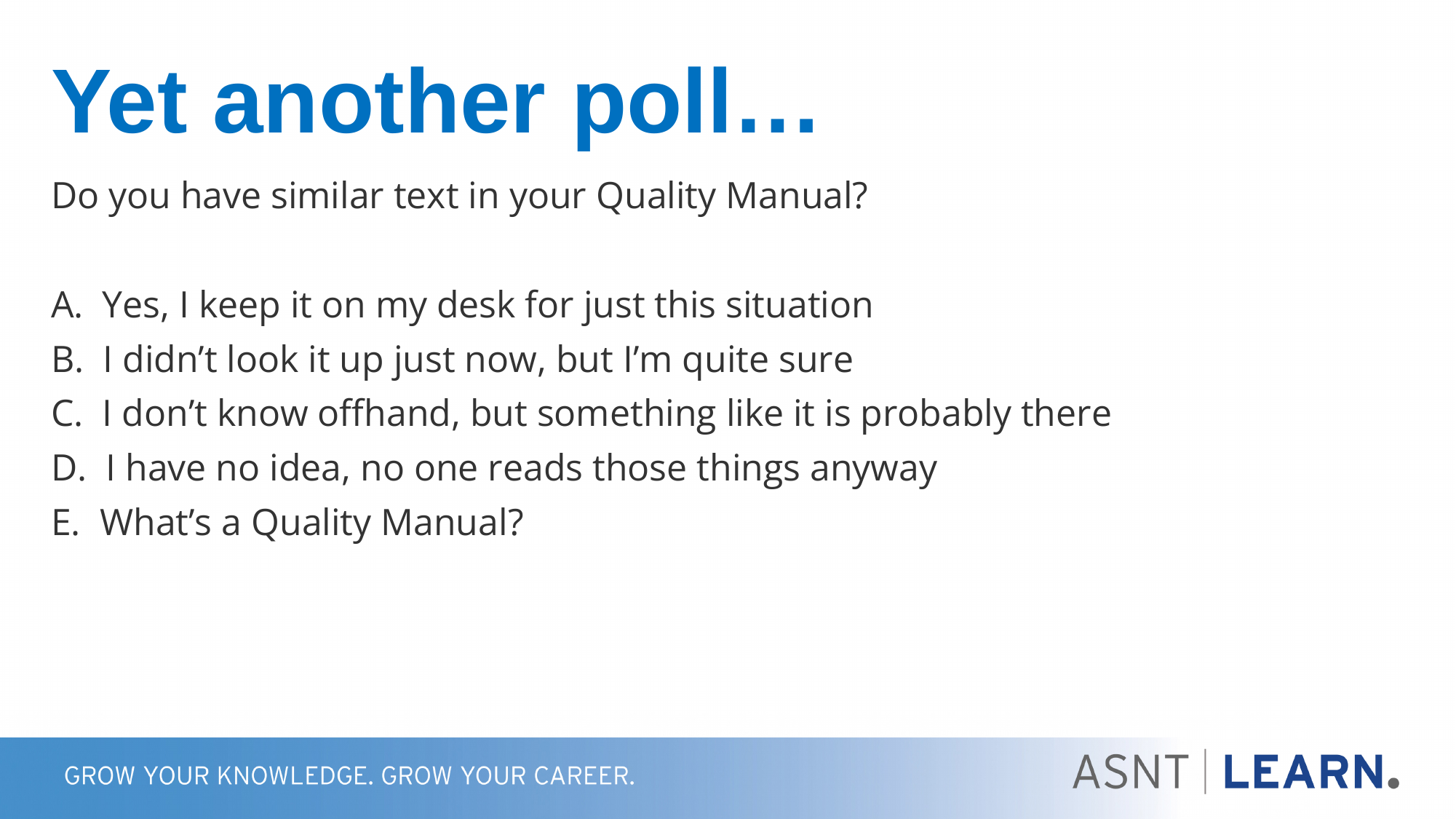

# Yet another poll…
Do you have similar text in your Quality Manual?

A.  Yes, I keep it on my desk for just this situation
B.  I didn’t look it up just now, but I’m quite sure
C.  I don’t know offhand, but something like it is probably there
D.  I have no idea, no one reads those things anyway
E.  What’s a Quality Manual?